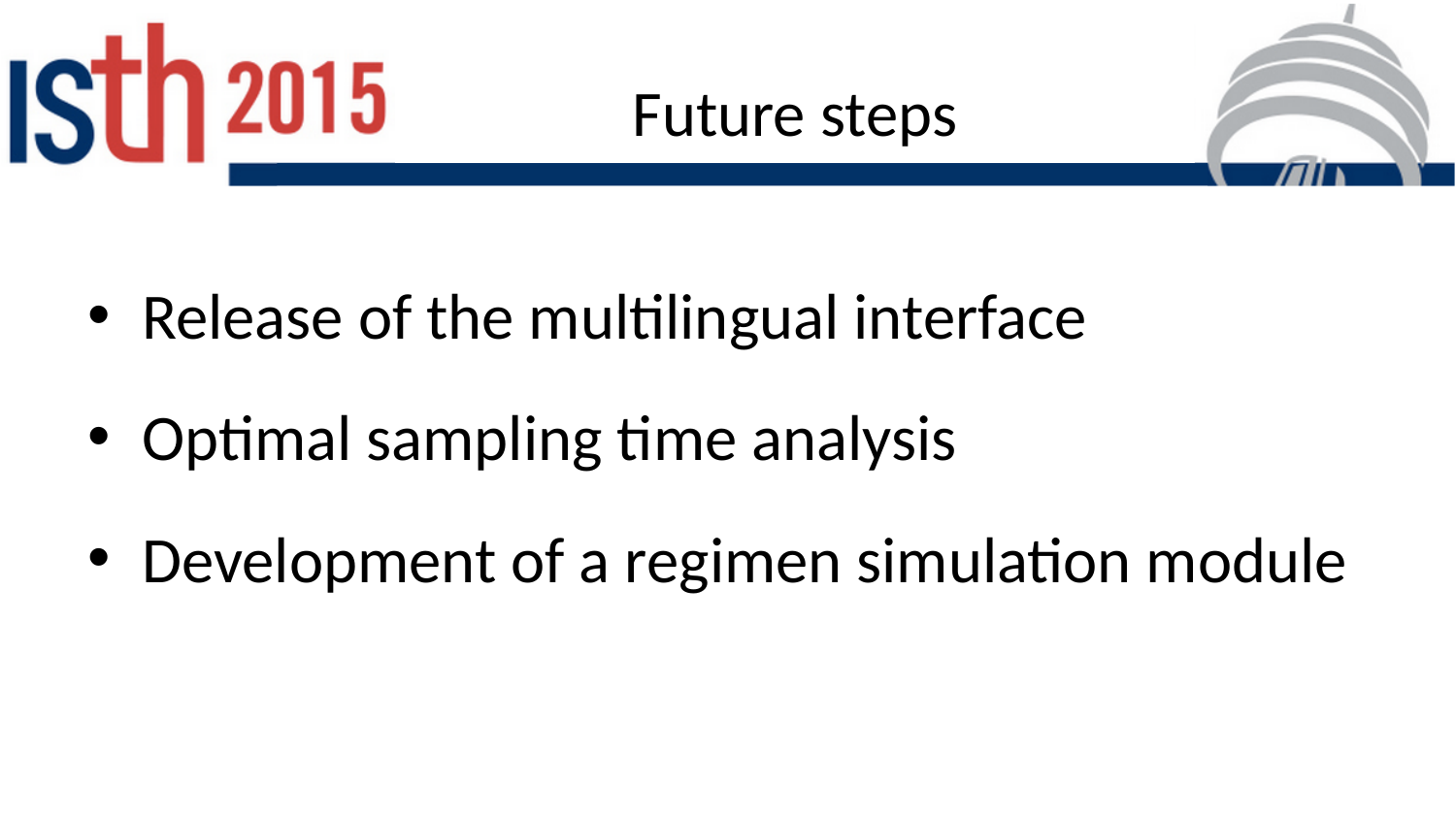

# Future steps
Release of the multilingual interface
Optimal sampling time analysis
Development of a regimen simulation module